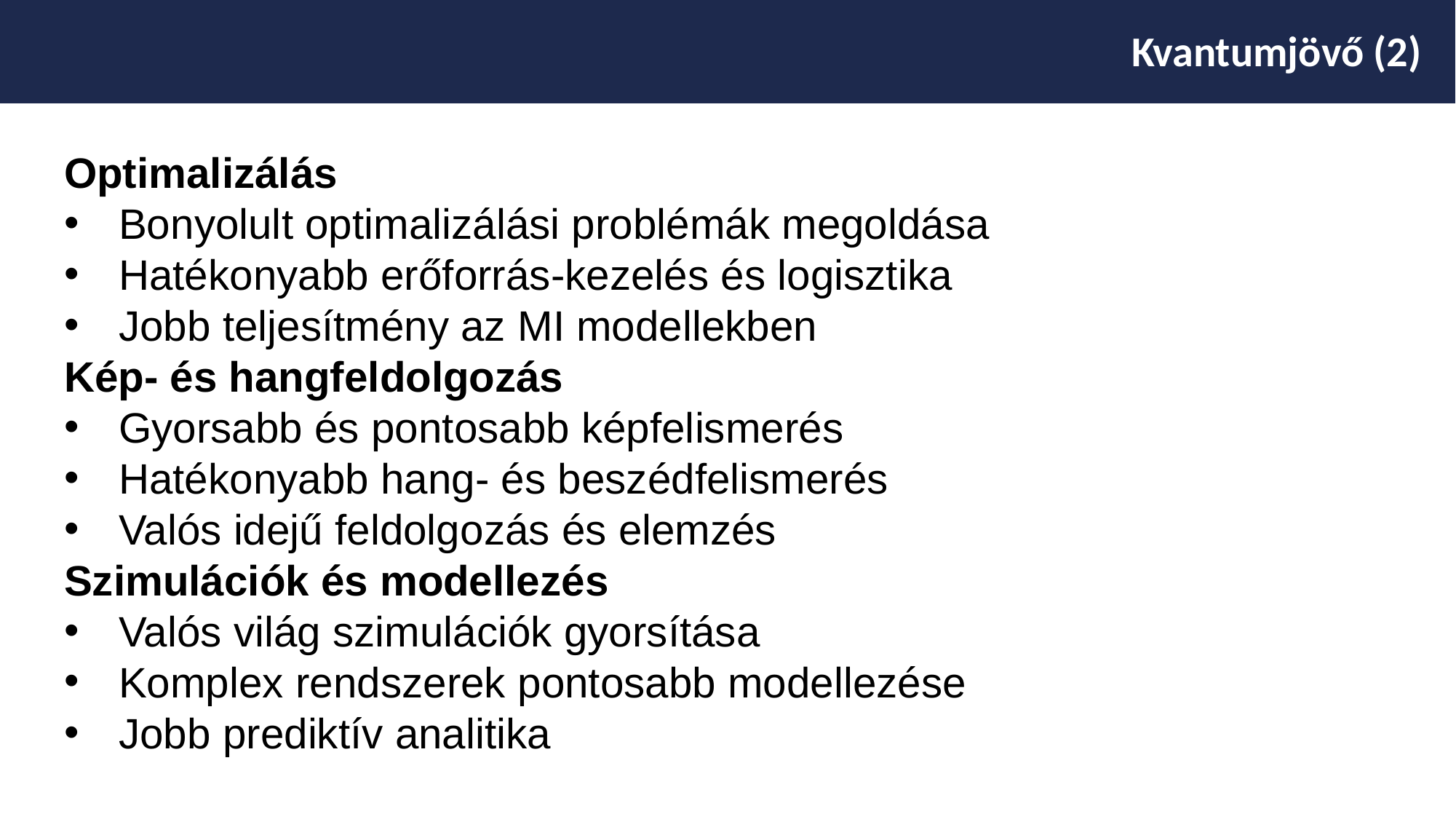

Kvantumjövő (2)
Optimalizálás
Bonyolult optimalizálási problémák megoldása
Hatékonyabb erőforrás-kezelés és logisztika
Jobb teljesítmény az MI modellekben
Kép- és hangfeldolgozás
Gyorsabb és pontosabb képfelismerés
Hatékonyabb hang- és beszédfelismerés
Valós idejű feldolgozás és elemzés
Szimulációk és modellezés
Valós világ szimulációk gyorsítása
Komplex rendszerek pontosabb modellezése
Jobb prediktív analitika